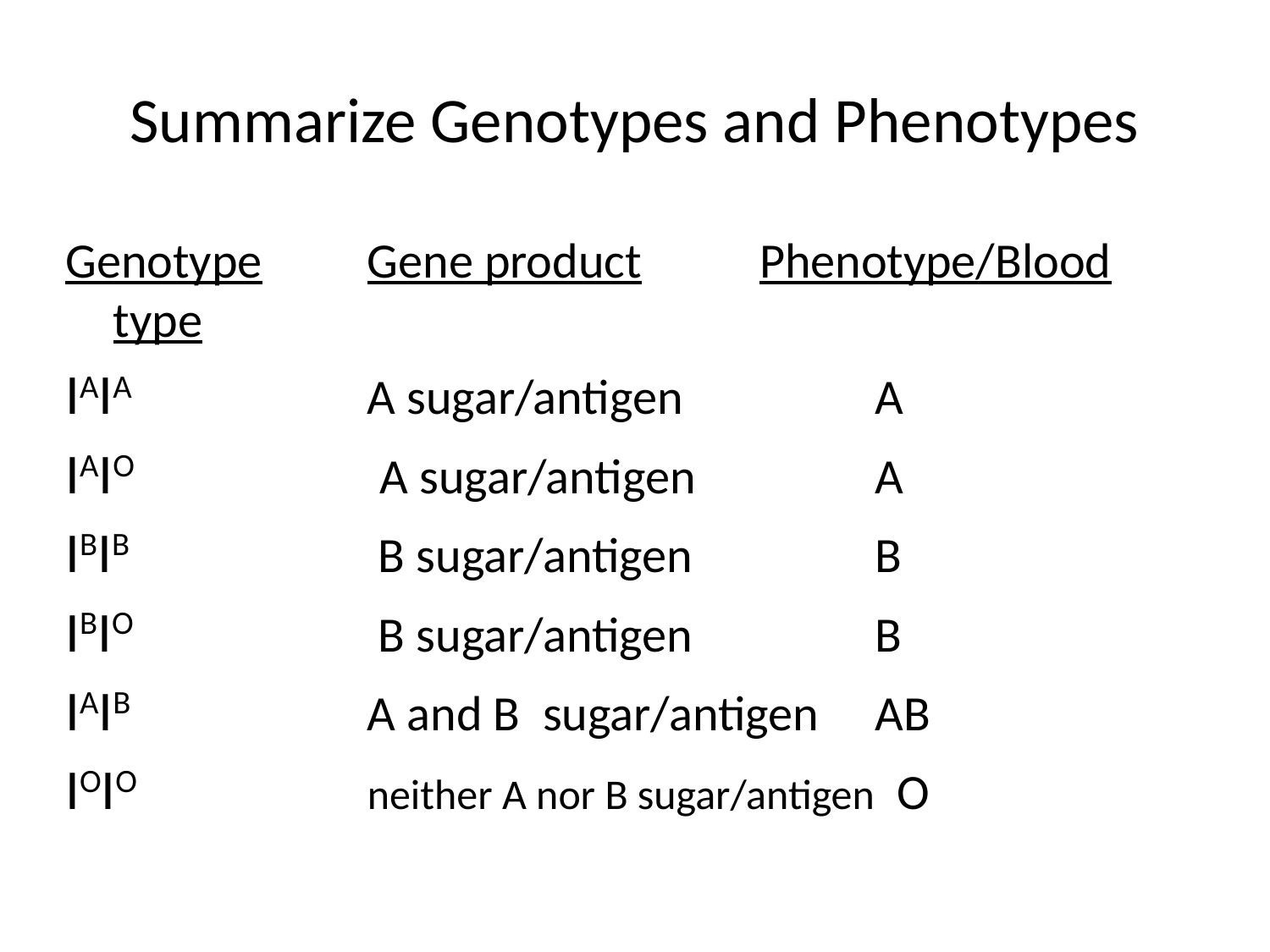

# Summarize Genotypes and Phenotypes
Genotype	Gene product 	 Phenotype/Blood type
IAIA		A sugar/antigen		A
IAIO		 A sugar/antigen		A
IBIB		 B sugar/antigen		B
IBIO		 B sugar/antigen		B
IAIB		A and B  sugar/antigen 	AB
IOIO		neither A nor B sugar/antigen  O